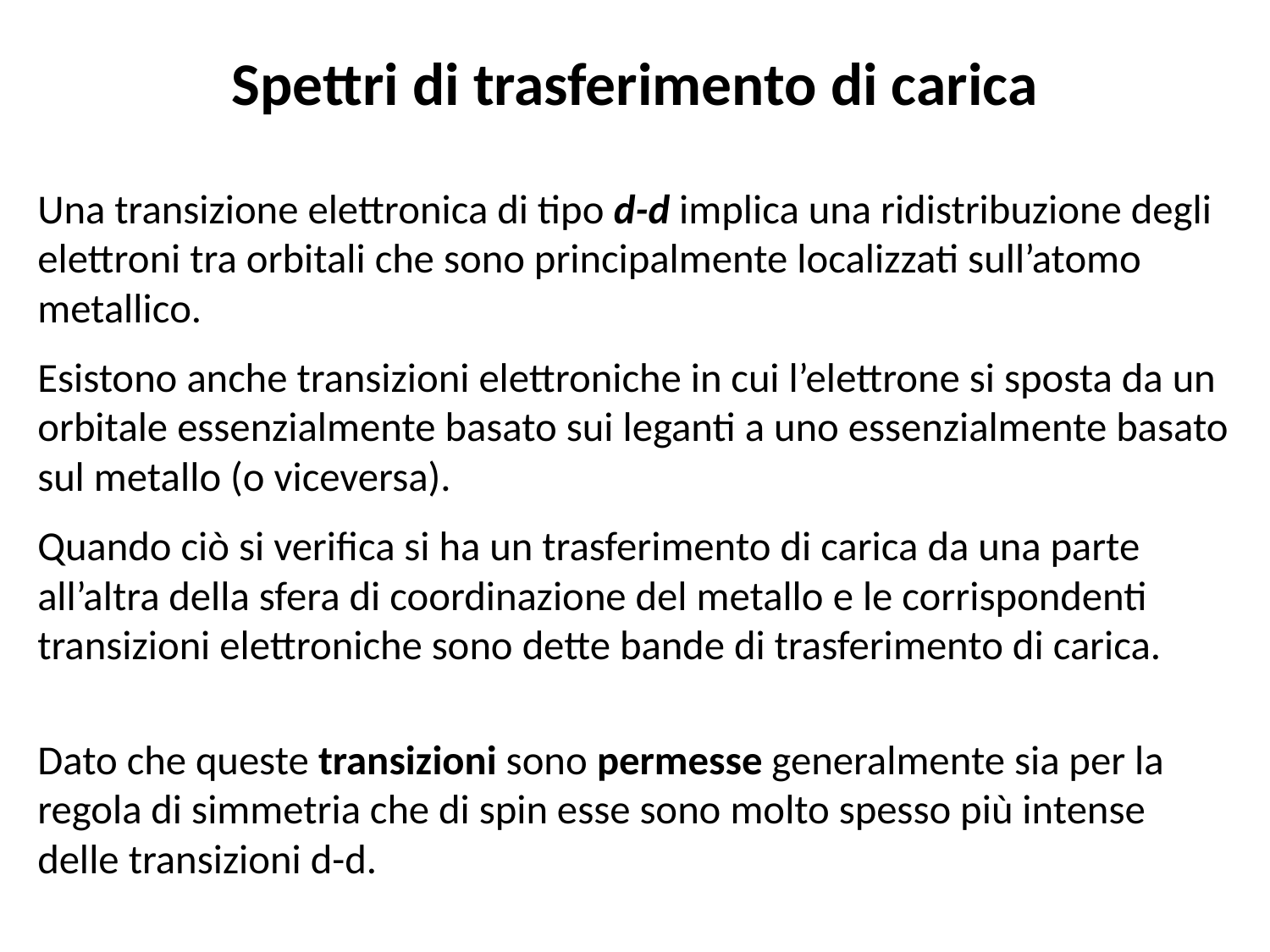

# Spettri di trasferimento di carica
Una transizione elettronica di tipo d-d implica una ridistribuzione degli elettroni tra orbitali che sono principalmente localizzati sull’atomo metallico.
Esistono anche transizioni elettroniche in cui l’elettrone si sposta da un orbitale essenzialmente basato sui leganti a uno essenzialmente basato sul metallo (o viceversa).
Quando ciò si verifica si ha un trasferimento di carica da una parte all’altra della sfera di coordinazione del metallo e le corrispondenti transizioni elettroniche sono dette bande di trasferimento di carica.

Dato che queste transizioni sono permesse generalmente sia per la regola di simmetria che di spin esse sono molto spesso più intense delle transizioni d-d.